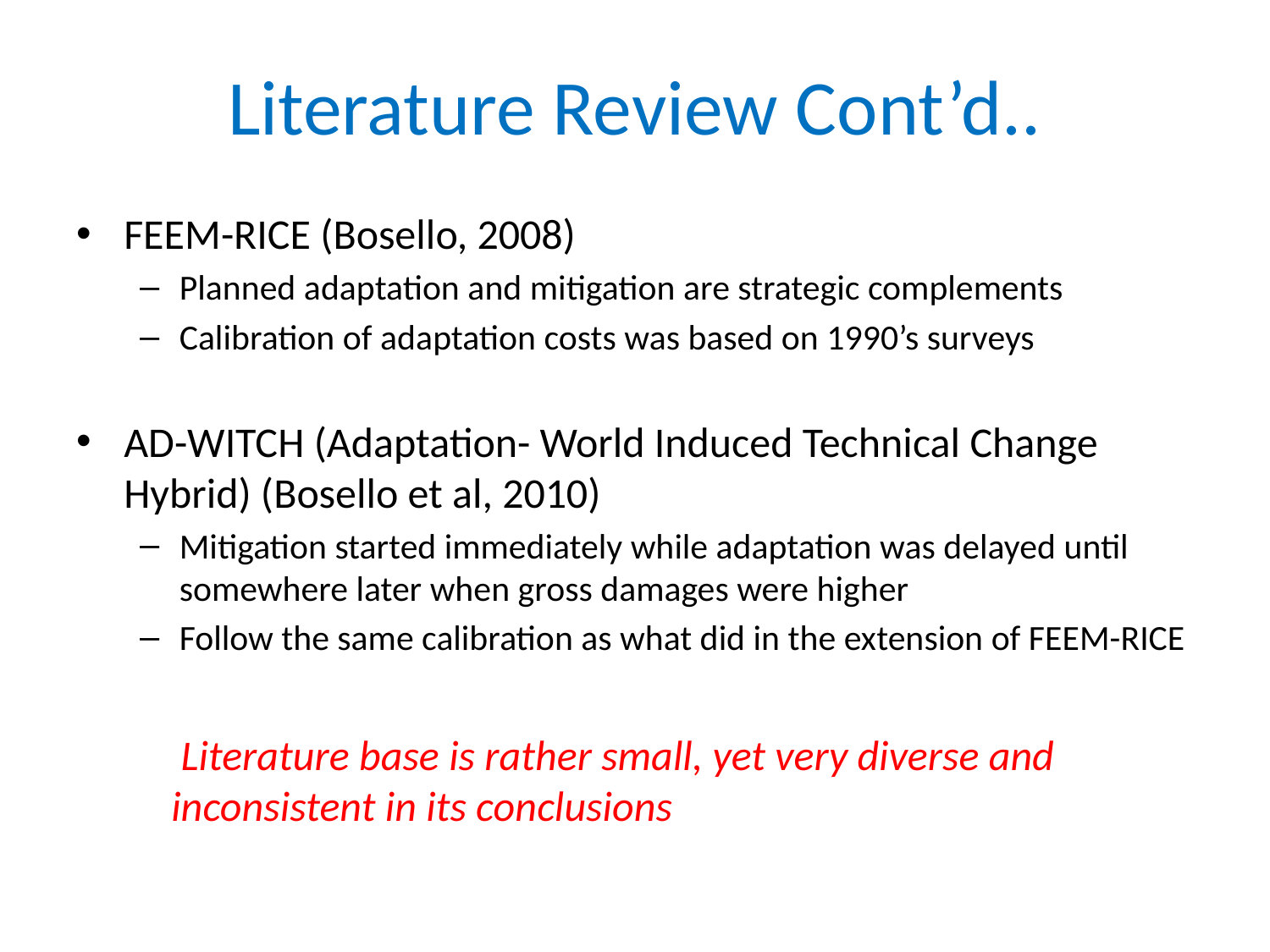

# Literature Review Cont’d..
FEEM-RICE (Bosello, 2008)
Planned adaptation and mitigation are strategic complements
Calibration of adaptation costs was based on 1990’s surveys

AD-WITCH (Adaptation- World Induced Technical Change Hybrid) (Bosello et al, 2010)
Mitigation started immediately while adaptation was delayed until somewhere later when gross damages were higher
Follow the same calibration as what did in the extension of FEEM-RICE

 Literature base is rather small, yet very diverse and inconsistent in its conclusions